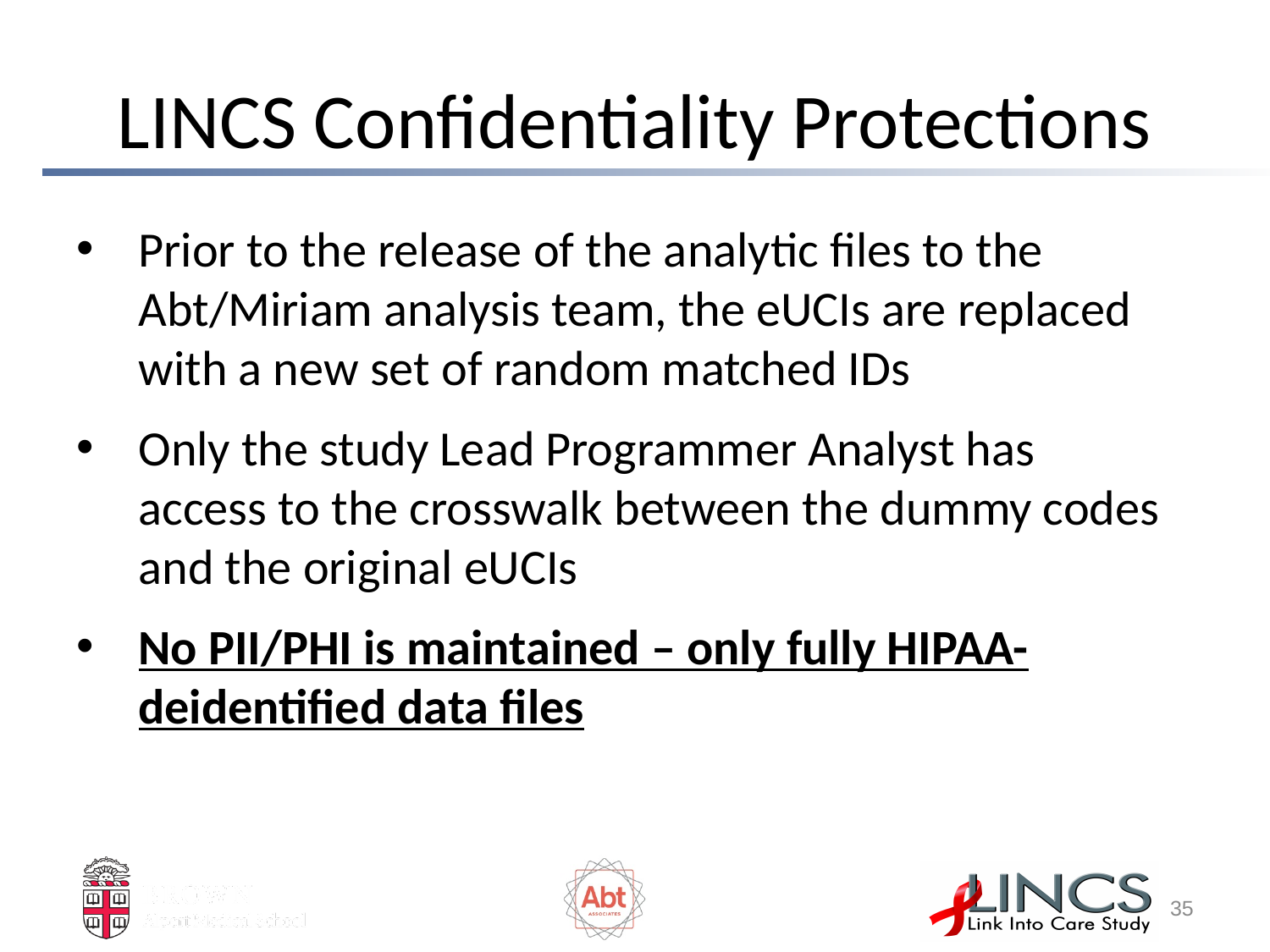

# LINCS Confidentiality Protections
Prior to the release of the analytic files to the Abt/Miriam analysis team, the eUCIs are replaced with a new set of random matched IDs
Only the study Lead Programmer Analyst has access to the crosswalk between the dummy codes and the original eUCIs
No PII/PHI is maintained – only fully HIPAA-deidentified data files
35